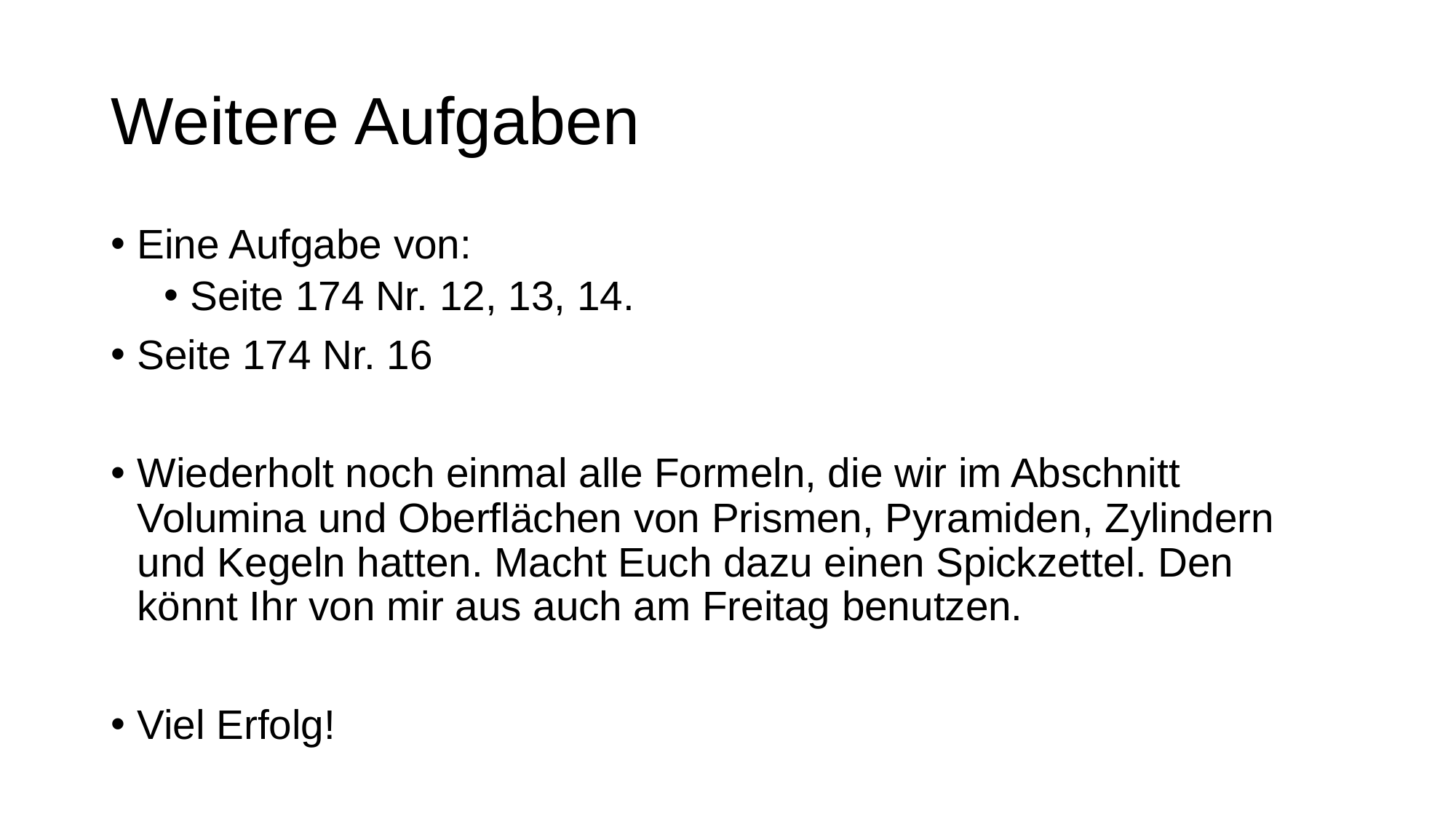

# Weitere Aufgaben
Eine Aufgabe von:
Seite 174 Nr. 12, 13, 14.
Seite 174 Nr. 16

Wiederholt noch einmal alle Formeln, die wir im Abschnitt Volumina und Oberflächen von Prismen, Pyramiden, Zylindern und Kegeln hatten. Macht Euch dazu einen Spickzettel. Den könnt Ihr von mir aus auch am Freitag benutzen.

Viel Erfolg!